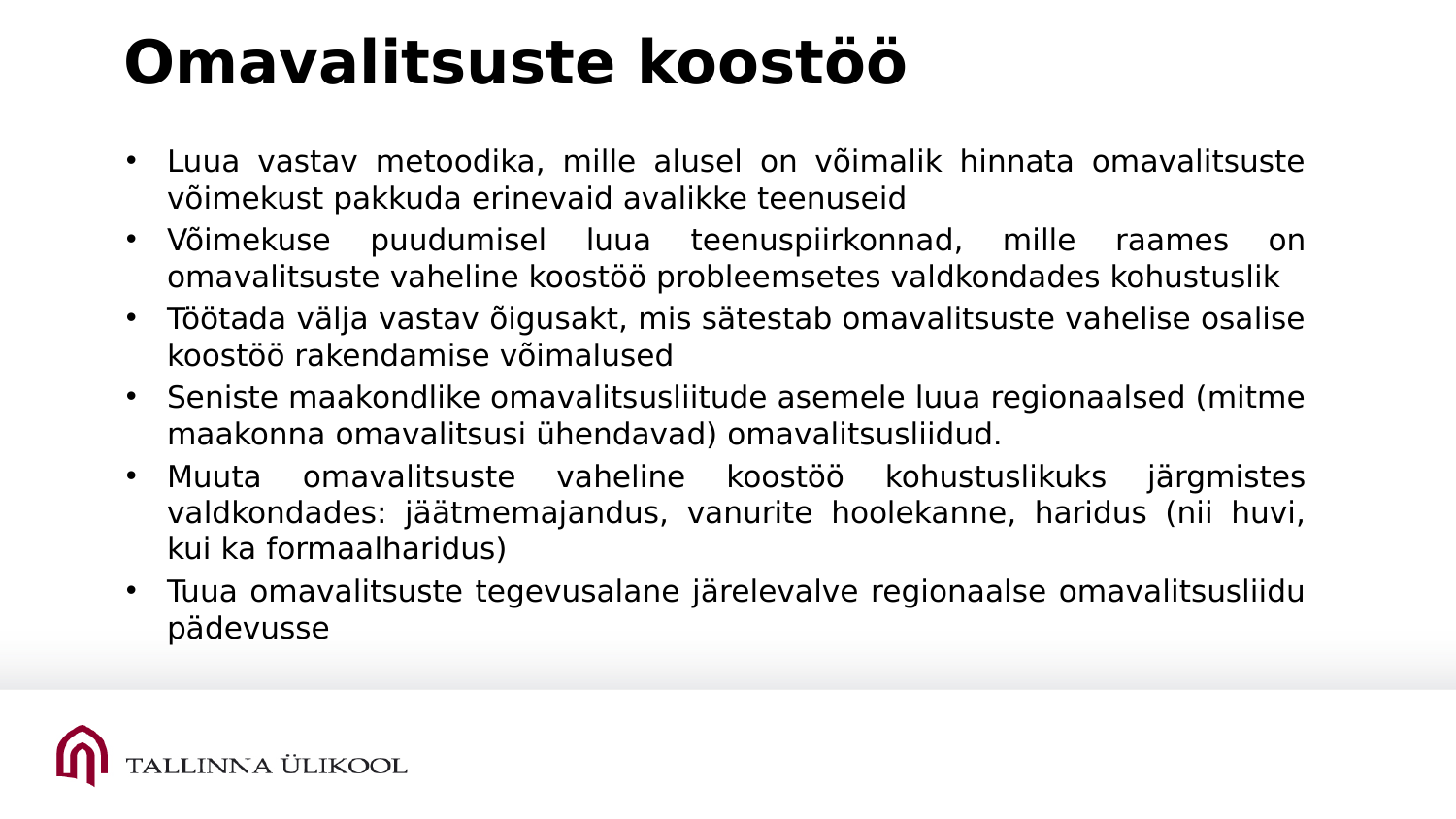

# Omavalitsuste koostöö
Luua vastav metoodika, mille alusel on võimalik hinnata omavalitsuste võimekust pakkuda erinevaid avalikke teenuseid
Võimekuse puudumisel luua teenuspiirkonnad, mille raames on omavalitsuste vaheline koostöö probleemsetes valdkondades kohustuslik
Töötada välja vastav õigusakt, mis sätestab omavalitsuste vahelise osalise koostöö rakendamise võimalused
Seniste maakondlike omavalitsusliitude asemele luua regionaalsed (mitme maakonna omavalitsusi ühendavad) omavalitsusliidud.
Muuta omavalitsuste vaheline koostöö kohustuslikuks järgmistes valdkondades: jäätmemajandus, vanurite hoolekanne, haridus (nii huvi, kui ka formaalharidus)
Tuua omavalitsuste tegevusalane järelevalve regionaalse omavalitsusliidu pädevusse